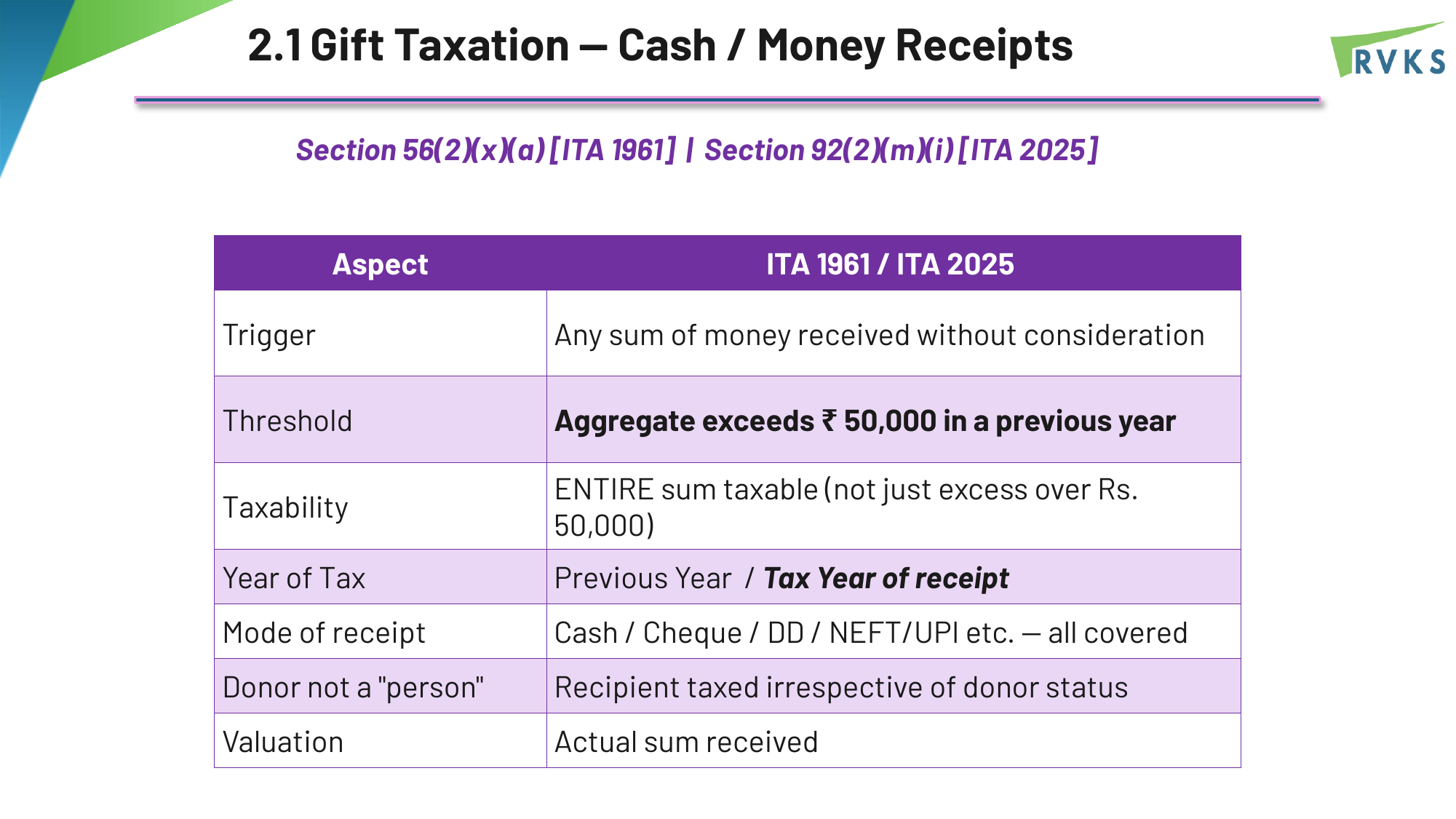

2.1 Gift Taxation — Cash / Money Receipts

Section 56(2)(x)(a) [ITA 1961]  |  Section 92(2)(m)(i) [ITA 2025]
| Aspect | ITA 1961 / ITA 2025 |
| --- | --- |
| Trigger | Any sum of money received without consideration |
| Threshold | Aggregate exceeds ₹ 50,000 in a previous year |
| Taxability | ENTIRE sum taxable (not just excess over Rs. 50,000) |
| Year of Tax | Previous Year / Tax Year of receipt |
| Mode of receipt | Cash / Cheque / DD / NEFT/UPI etc. — all covered |
| Donor not a "person" | Recipient taxed irrespective of donor status |
| Valuation | Actual sum received |
Section 93: Deductions Allowed